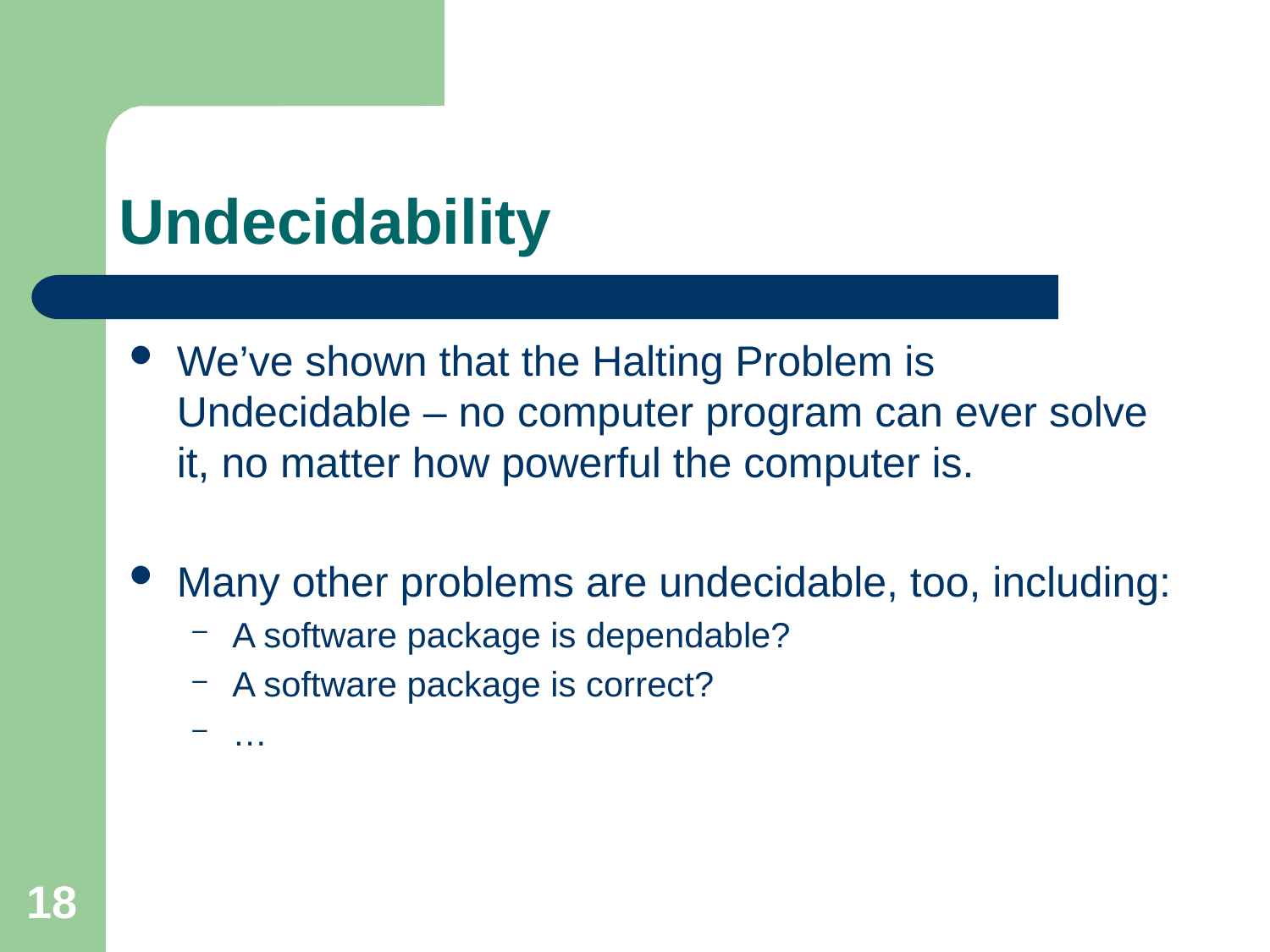

# Undecidability
We’ve shown that the Halting Problem is Undecidable – no computer program can ever solve it, no matter how powerful the computer is.

Many other problems are undecidable, too, including:
A software package is dependable?
A software package is correct?
…

18